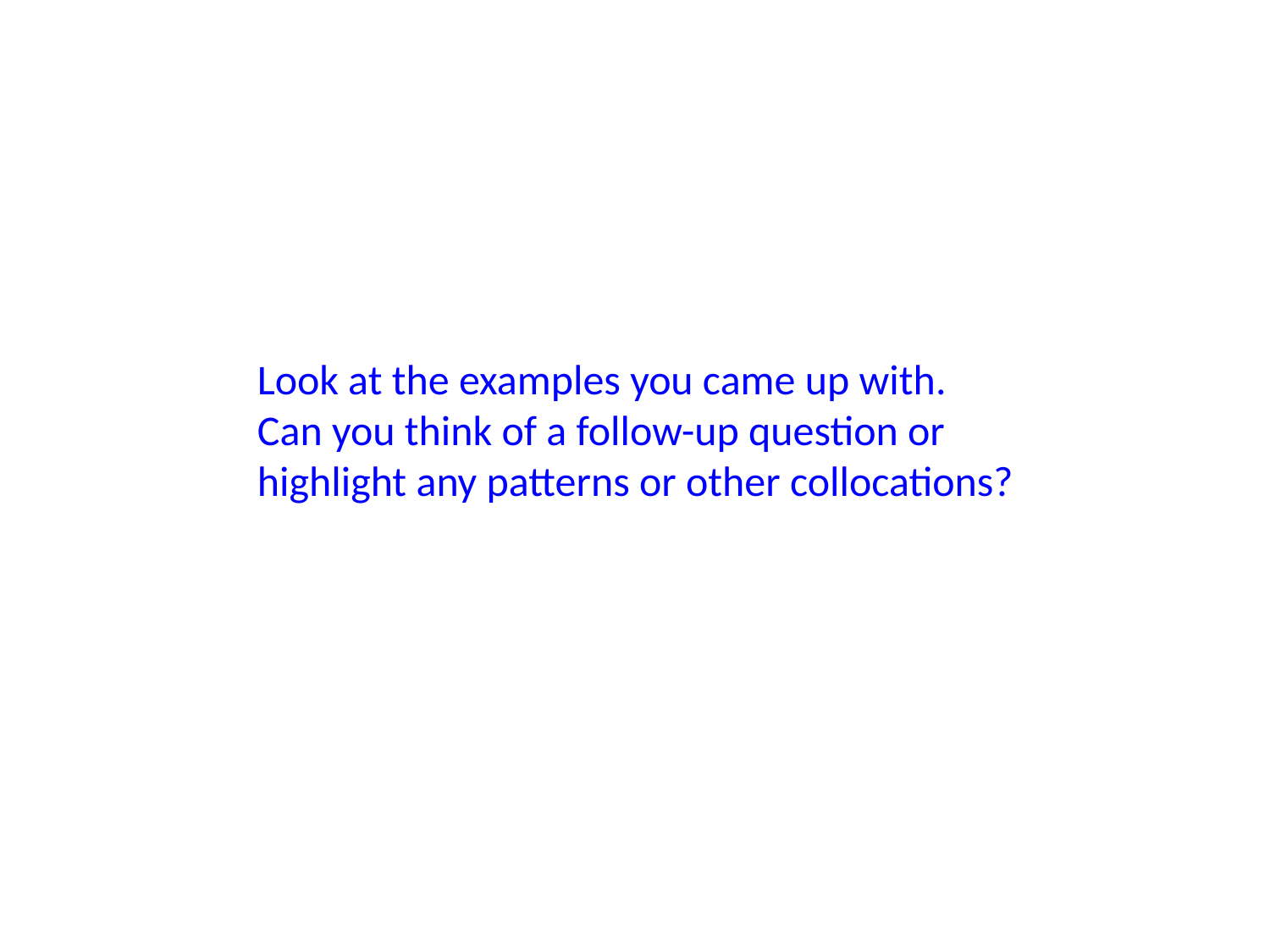

Look at the examples you came up with.
Can you think of a follow-up question or highlight any patterns or other collocations?